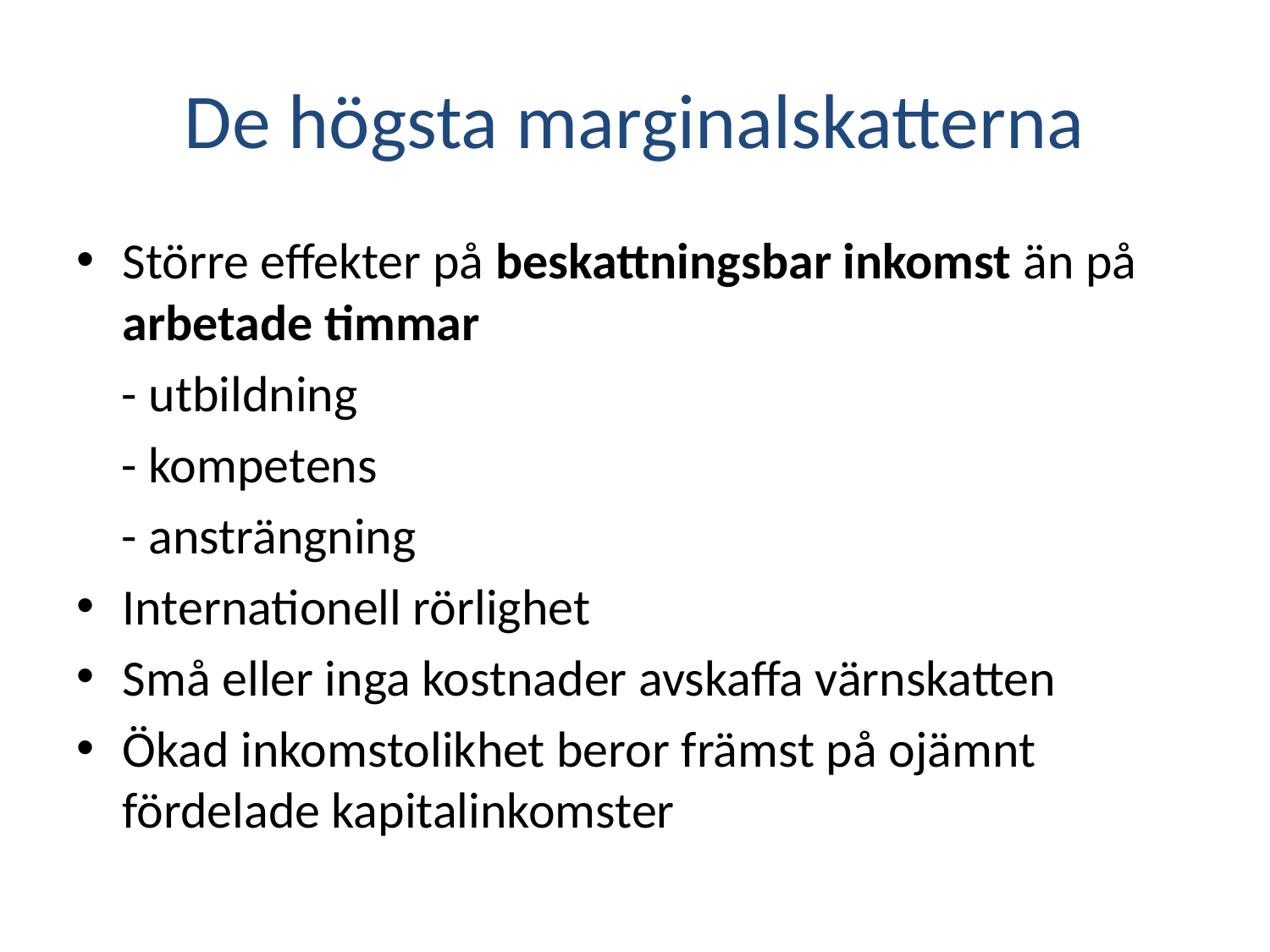

# De högsta marginalskatterna
Större effekter på beskattningsbar inkomst än på arbetade timmar
    - utbildning
    - kompetens
    - ansträngning
Internationell rörlighet
Små eller inga kostnader avskaffa värnskatten
Ökad inkomstolikhet beror främst på ojämnt fördelade kapitalinkomster